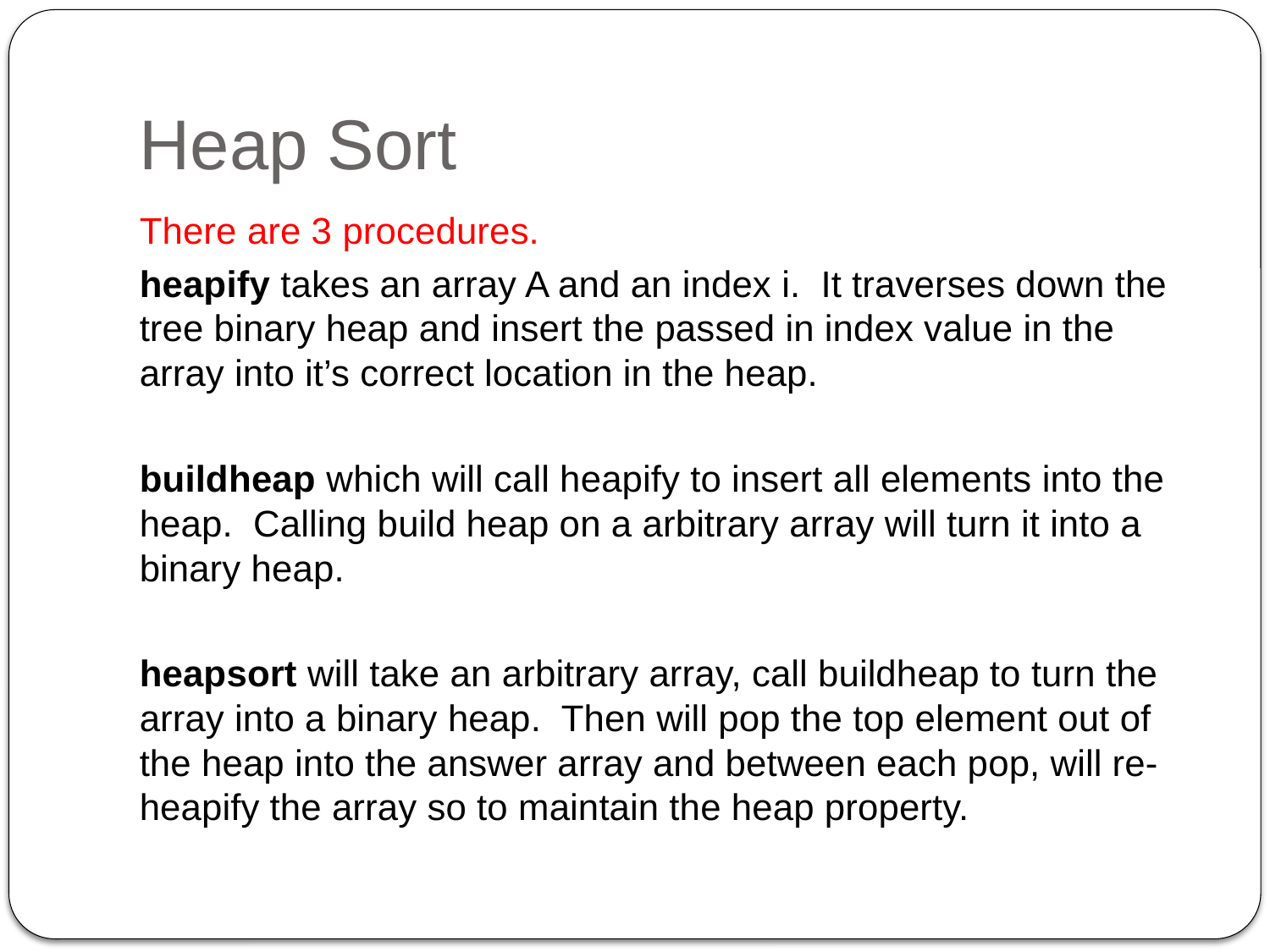

# Heap Sort
There are 3 procedures.
heapify takes an array A and an index i.  It traverses down the tree binary heap and insert the passed in index value in the array into it’s correct location in the heap.

buildheap which will call heapify to insert all elements into the heap.  Calling build heap on a arbitrary array will turn it into a binary heap.

heapsort will take an arbitrary array, call buildheap to turn the array into a binary heap.  Then will pop the top element out of the heap into the answer array and between each pop, will re-heapify the array so to maintain the heap property.